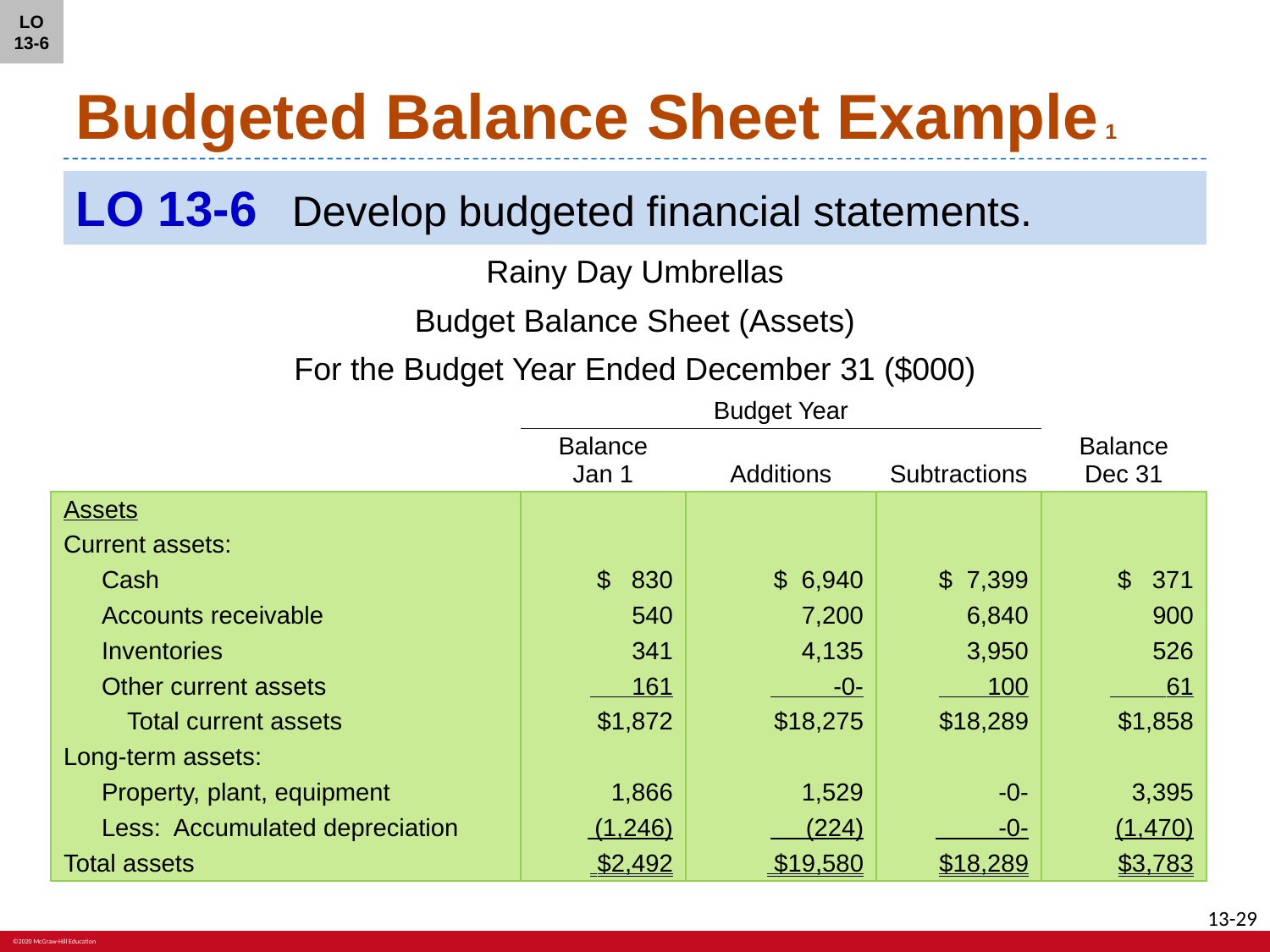

LO 13-6
# Budgeted Balance Sheet Example 1
LO 13-6	Develop budgeted financial statements.
Rainy Day Umbrellas
Budget Balance Sheet (Assets)
For the Budget Year Ended December 31 ($000)
|  |  | Budget Year |  |  |
| --- | --- | --- | --- | --- |
|  | Balance Jan 1 | Additions | Subtractions | Balance Dec 31 |
| Assets |  |  |  |  |
| Current assets: |  |  |  |  |
| Cash | $ 830 | $ 6,940 | $ 7,399 | $ 371 |
| Accounts receivable | 540 | 7,200 | 6,840 | 900 |
| Inventories | 341 | 4,135 | 3,950 | 526 |
| Other current assets | 161 | -0- | 100 | 61 |
| Total current assets | $1,872 | $18,275 | $18,289 | $1,858 |
| Long-term assets: |  |  |  |  |
| Property, plant, equipment | 1,866 | 1,529 | -0- | 3,395 |
| Less: Accumulated depreciation | (1,246) | (224) | -0- | (1,470) |
| Total assets | $2,492 | $19,580 | $18,289 | $3,783 |